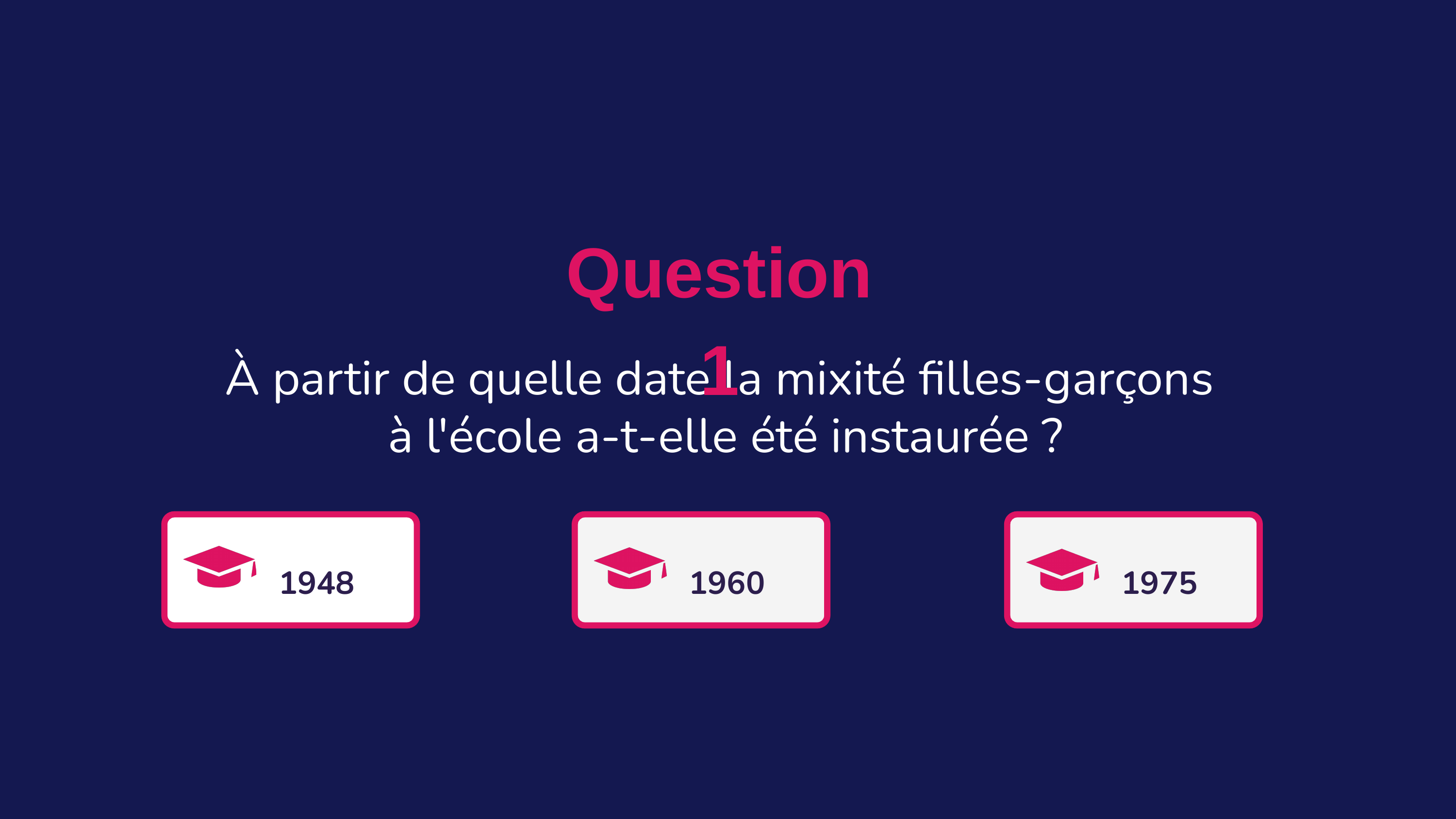

Question 1
À partir de quelle date la mixité filles-garçons
 à l'école a-t-elle été instaurée ?

1948
1960
1975